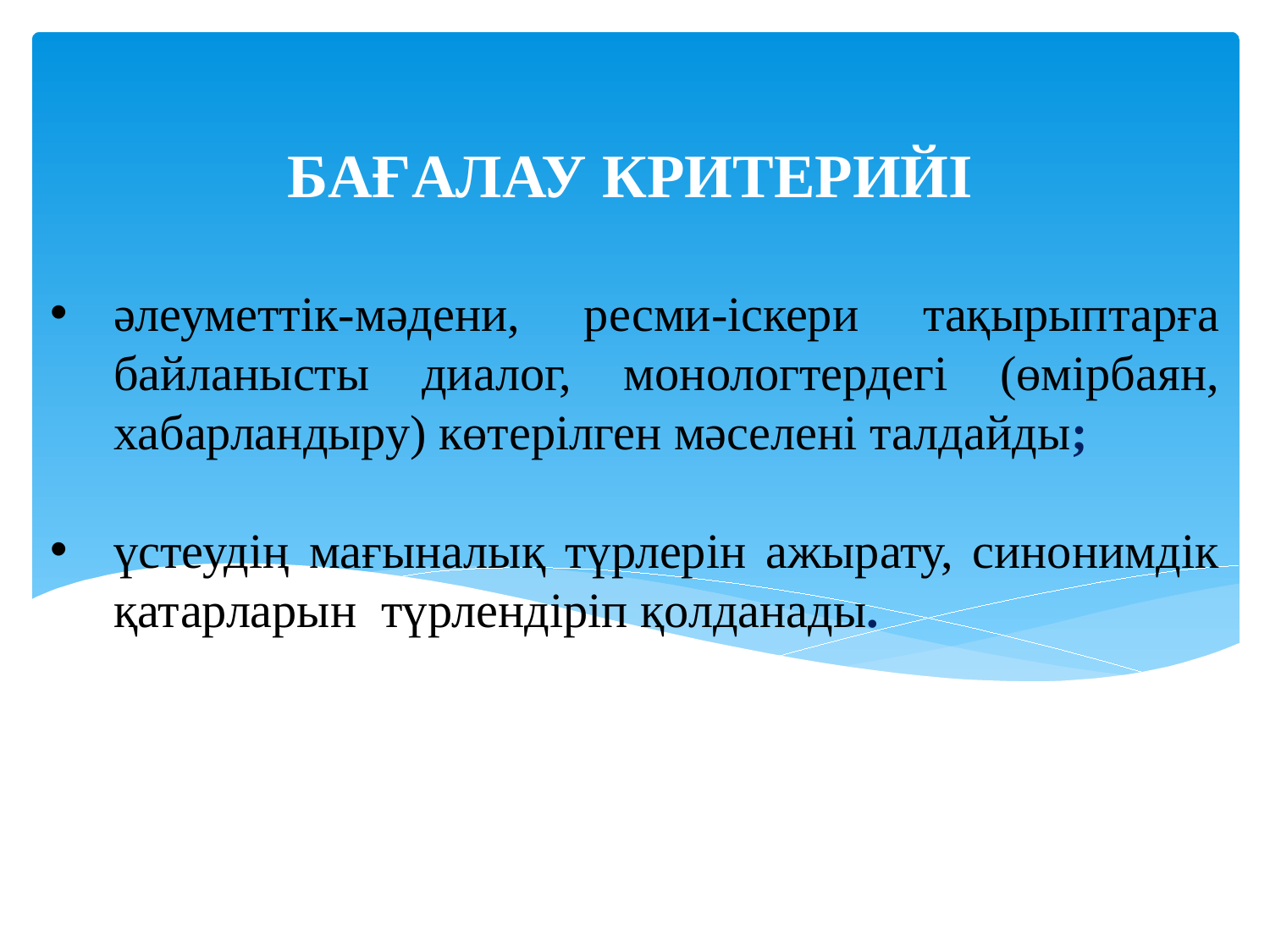

БАҒАЛАУ КРИТЕРИЙІ
әлеуметтік-мәдени, ресми-іскери тақырыптарға байланысты диалог, монологтердегі (өмірбаян, хабарландыру) көтерілген мәселені талдайды;

үстеудің мағыналық түрлерін ажырату, синонимдік қатарларын  түрлендіріп қолданады.